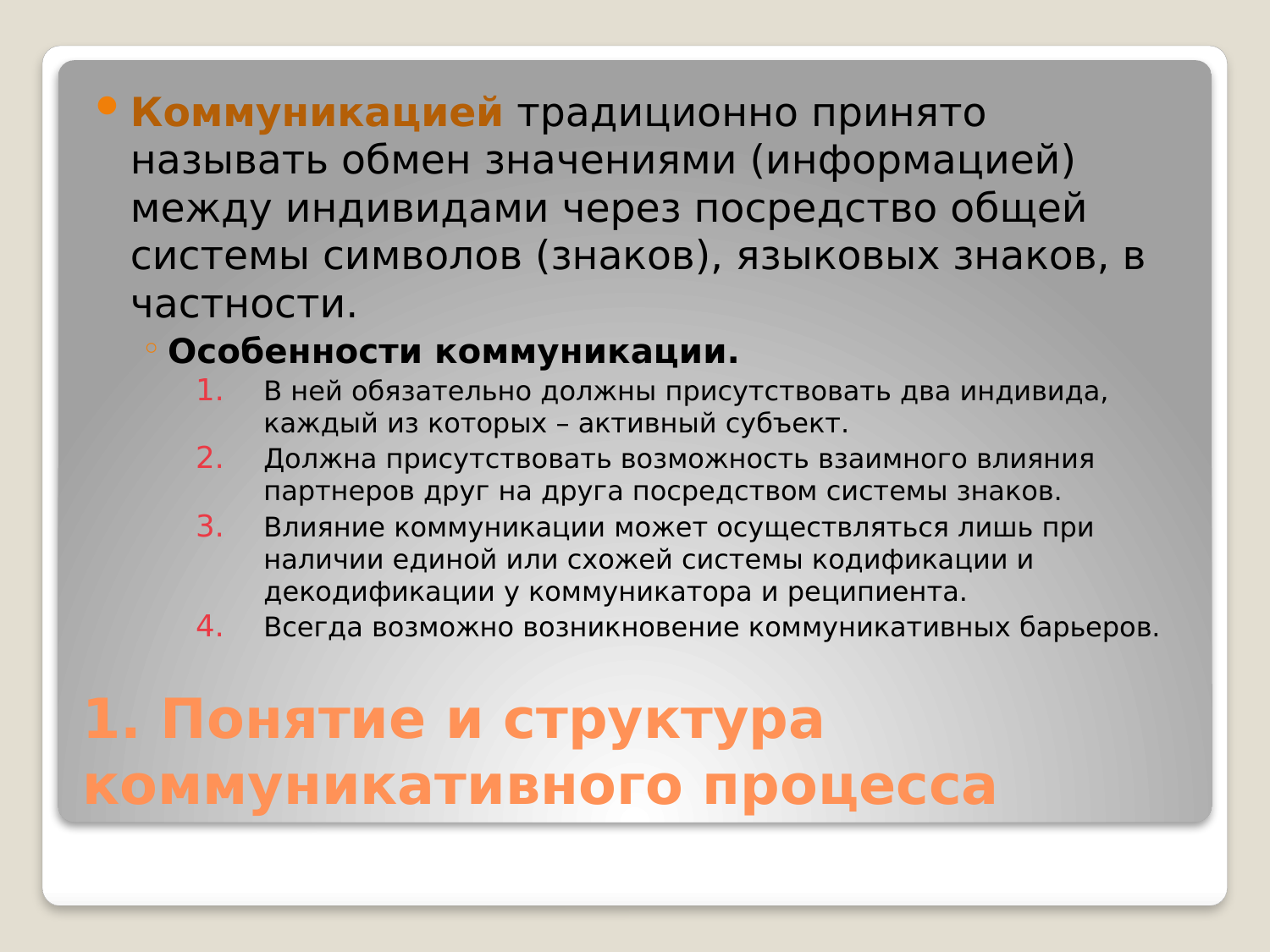

Коммуникацией традиционно принято называть обмен значениями (информацией) между индивидами через посредство общей системы символов (знаков), языковых знаков, в частности.
Особенности коммуникации.
В ней обязательно должны присутствовать два индивида, каждый из которых – активный субъект.
Должна присутствовать возможность взаимного влияния партнеров друг на друга посредством системы знаков.
Влияние коммуникации может осуществляться лишь при наличии единой или схожей системы кодификации и декодификации у коммуникатора и реципиента.
Всегда возможно возникновение коммуникативных барьеров.
# 1. Понятие и структура коммуникативного процесса